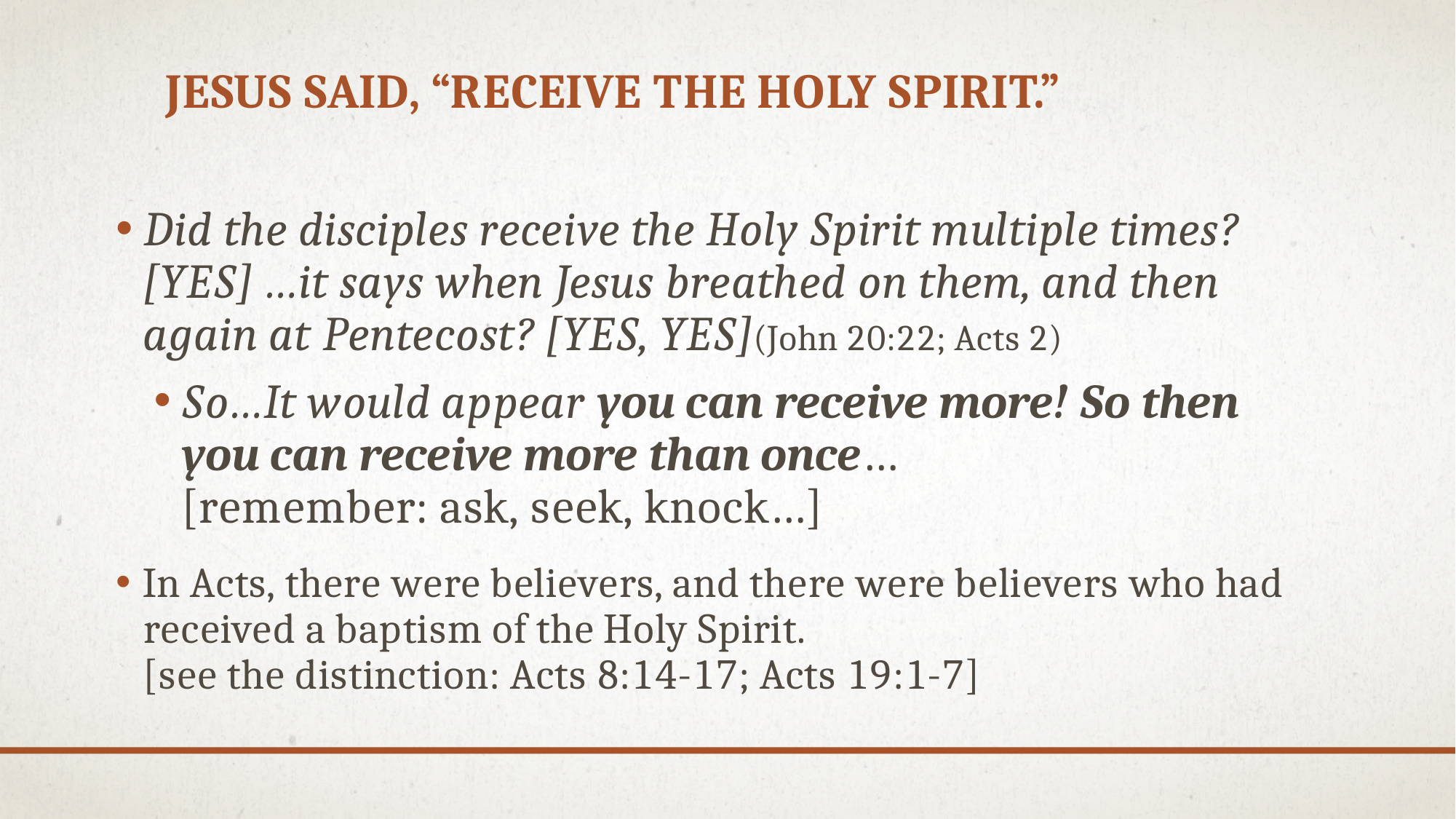

# Jesus said, “Receive the Holy Spirit.”

Did the disciples receive the Holy Spirit multiple times?[YES] …it says when Jesus breathed on them, and then again at Pentecost? [YES, YES](John 20:22; Acts 2)
So…It would appear you can receive more! So then you can receive more than once…
[remember: ask, seek, knock…]
In Acts, there were believers, and there were believers who had received a baptism of the Holy Spirit.
[see the distinction: Acts 8:14-17; Acts 19:1-7]